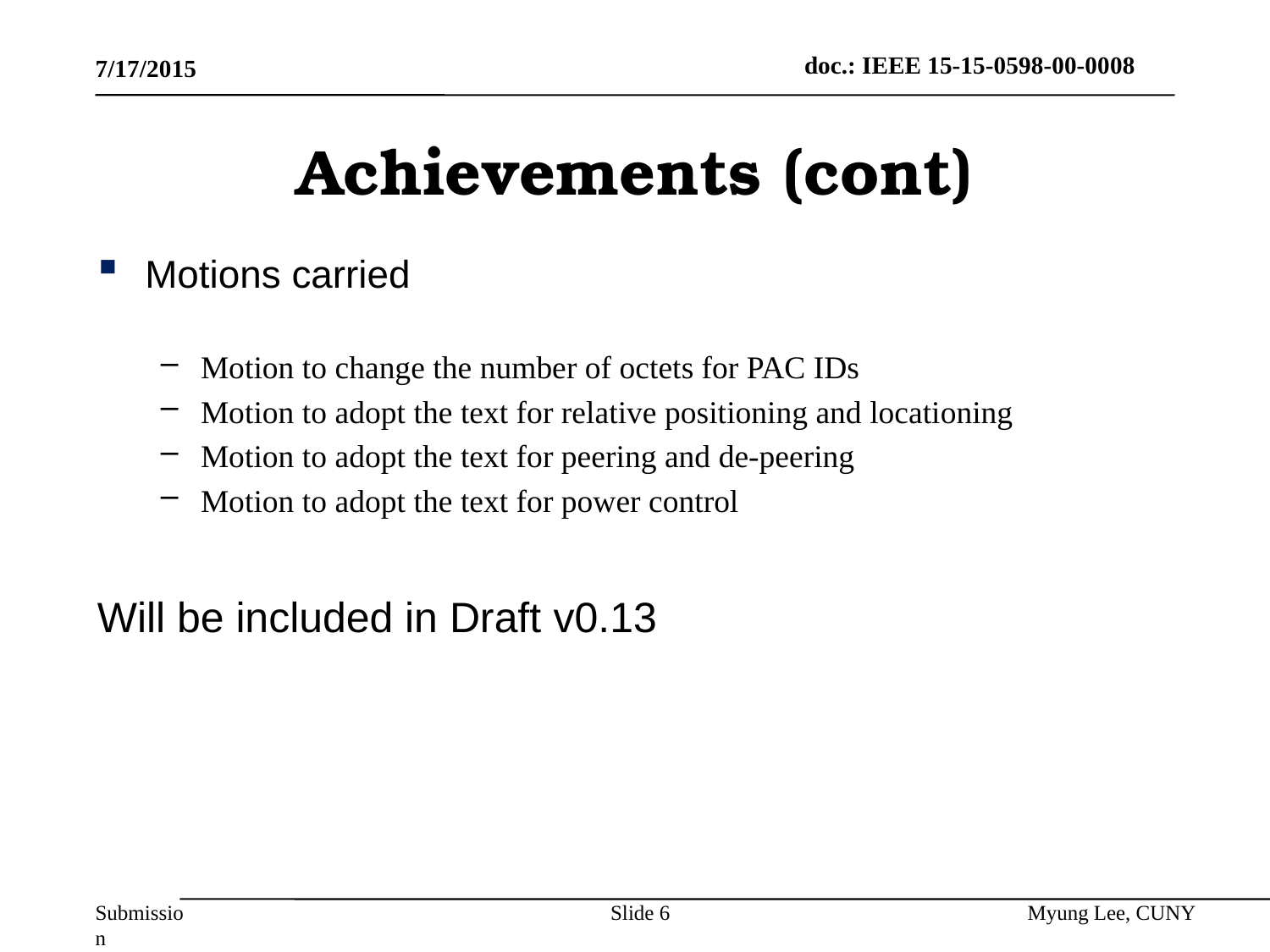

7/17/2015
# Achievements (cont)
Motions carried

Motion to change the number of octets for PAC IDs
Motion to adopt the text for relative positioning and locationing
Motion to adopt the text for peering and de-peering
Motion to adopt the text for power control

Will be included in Draft v0.13

Slide 6
Myung Lee, CUNY